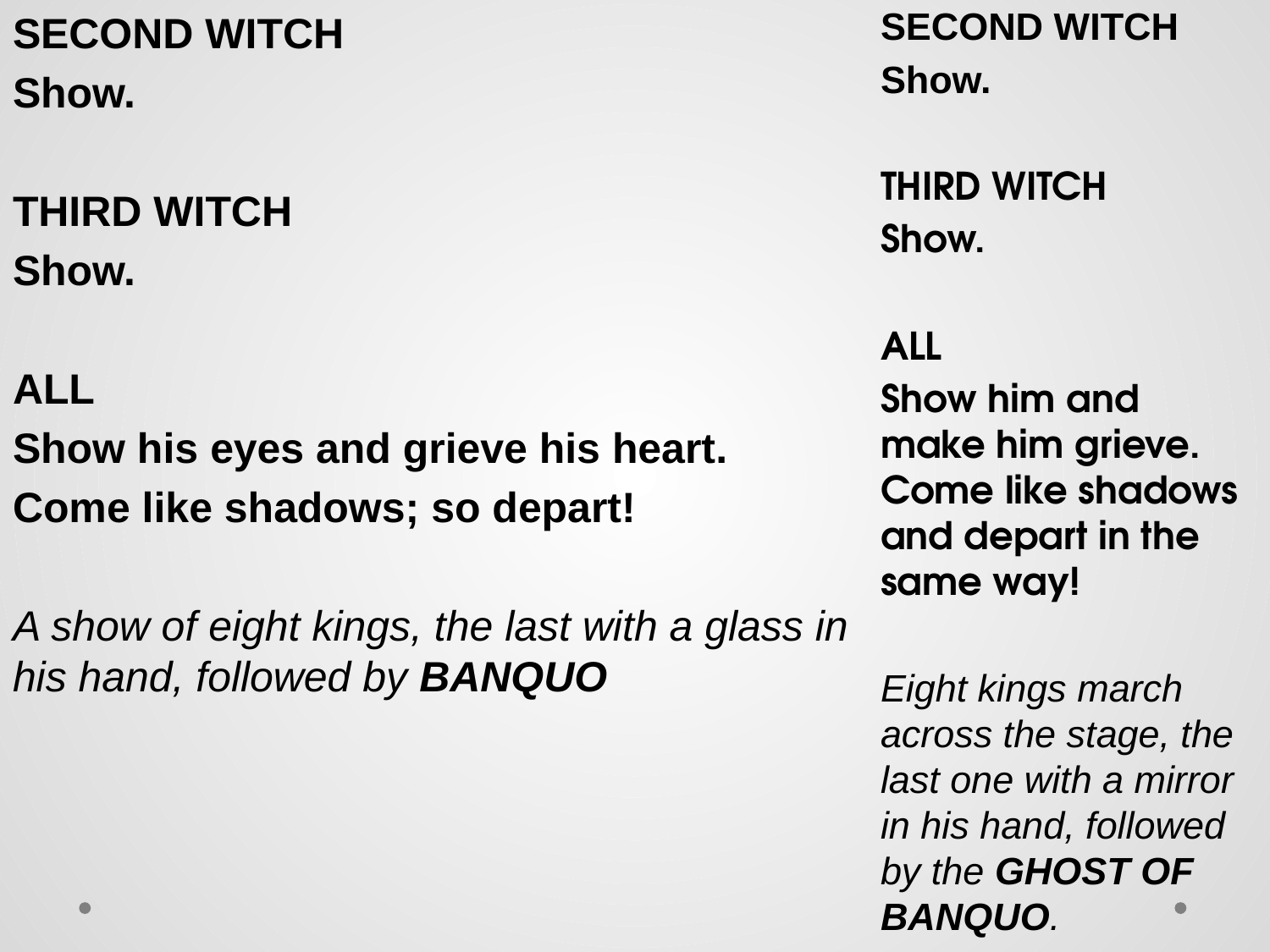

SECOND WITCH
Show.

THIRD WITCH
Show.

ALL
Show his eyes and grieve his heart.
Come like shadows; so depart!

A show of eight kings, the last with a glass in his hand, followed by BANQUO
SECOND WITCH
Show.

THIRD WITCH
Show.

ALL
Show him and make him grieve. Come like shadows and depart in the same way!

Eight kings march across the stage, the last one with a mirror in his hand, followed by the GHOST OF BANQUO.